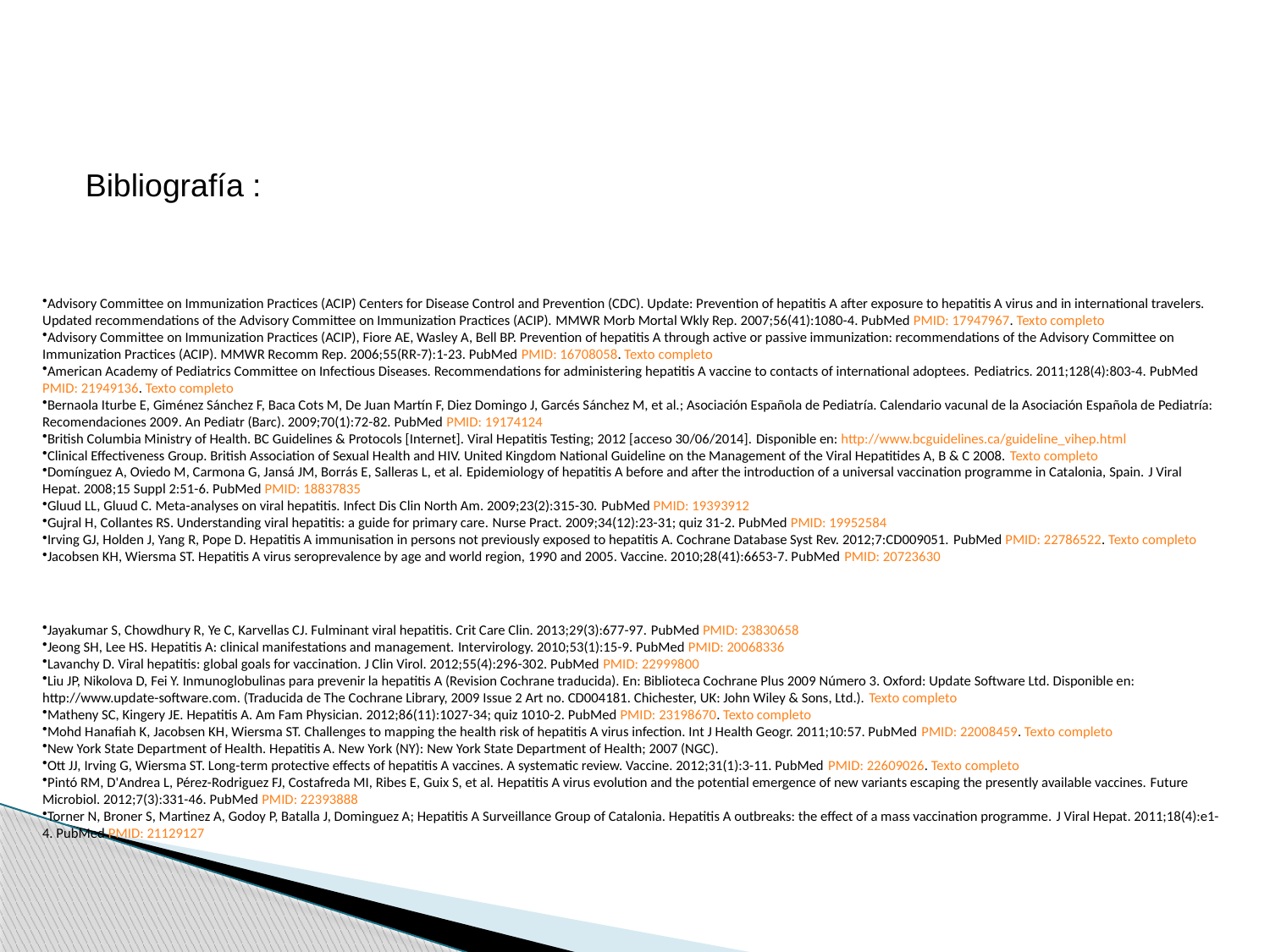

Bibliografía :

Advisory Committee on Immunization Practices (ACIP) Centers for Disease Control and Prevention (CDC). Update: Prevention of hepatitis A after exposure to hepatitis A virus and in international travelers. Updated recommendations of the Advisory Committee on Immunization Practices (ACIP). MMWR Morb Mortal Wkly Rep. 2007;56(41):1080-4. PubMed PMID: 17947967. Texto completo
Advisory Committee on Immunization Practices (ACIP), Fiore AE, Wasley A, Bell BP. Prevention of hepatitis A through active or passive immunization: recommendations of the Advisory Committee on Immunization Practices (ACIP). MMWR Recomm Rep. 2006;55(RR-7):1-23. PubMed PMID: 16708058. Texto completo
American Academy of Pediatrics Committee on Infectious Diseases. Recommendations for administering hepatitis A vaccine to contacts of international adoptees. Pediatrics. 2011;128(4):803-4. PubMed PMID: 21949136. Texto completo
Bernaola Iturbe E, Giménez Sánchez F, Baca Cots M, De Juan Martín F, Diez Domingo J, Garcés Sánchez M, et al.; Asociación Española de Pediatría. Calendario vacunal de la Asociación Española de Pediatría: Recomendaciones 2009. An Pediatr (Barc). 2009;70(1):72-82. PubMed PMID: 19174124
British Columbia Ministry of Health. BC Guidelines & Protocols [Internet]. Viral Hepatitis Testing; 2012 [acceso 30/06/2014]. Disponible en: http://www.bcguidelines.ca/guideline_vihep.html
Clinical Effectiveness Group. British Association of Sexual Health and HIV. United Kingdom National Guideline on the Management of the Viral Hepatitides A, B & C 2008. Texto completo
Domínguez A, Oviedo M, Carmona G, Jansá JM, Borrás E, Salleras L, et al. Epidemiology of hepatitis A before and after the introduction of a universal vaccination programme in Catalonia, Spain. J Viral Hepat. 2008;15 Suppl 2:51-6. PubMed PMID: 18837835
Gluud LL, Gluud C. Meta-analyses on viral hepatitis. Infect Dis Clin North Am. 2009;23(2):315-30. PubMed PMID: 19393912
Gujral H, Collantes RS. Understanding viral hepatitis: a guide for primary care. Nurse Pract. 2009;34(12):23-31; quiz 31-2. PubMed PMID: 19952584
Irving GJ, Holden J, Yang R, Pope D. Hepatitis A immunisation in persons not previously exposed to hepatitis A. Cochrane Database Syst Rev. 2012;7:CD009051. PubMed PMID: 22786522. Texto completo
Jacobsen KH, Wiersma ST. Hepatitis A virus seroprevalence by age and world region, 1990 and 2005. Vaccine. 2010;28(41):6653-7. PubMed PMID: 20723630

Jayakumar S, Chowdhury R, Ye C, Karvellas CJ. Fulminant viral hepatitis. Crit Care Clin. 2013;29(3):677-97. PubMed PMID: 23830658
Jeong SH, Lee HS. Hepatitis A: clinical manifestations and management. Intervirology. 2010;53(1):15-9. PubMed PMID: 20068336
Lavanchy D. Viral hepatitis: global goals for vaccination. J Clin Virol. 2012;55(4):296-302. PubMed PMID: 22999800
Liu JP, Nikolova D, Fei Y. Inmunoglobulinas para prevenir la hepatitis A (Revision Cochrane traducida). En: Biblioteca Cochrane Plus 2009 Número 3. Oxford: Update Software Ltd. Disponible en: http://www.update-software.com. (Traducida de The Cochrane Library, 2009 Issue 2 Art no. CD004181. Chichester, UK: John Wiley & Sons, Ltd.). Texto completo
Matheny SC, Kingery JE. Hepatitis A. Am Fam Physician. 2012;86(11):1027-34; quiz 1010-2. PubMed PMID: 23198670. Texto completo
Mohd Hanafiah K, Jacobsen KH, Wiersma ST. Challenges to mapping the health risk of hepatitis A virus infection. Int J Health Geogr. 2011;10:57. PubMed PMID: 22008459. Texto completo
New York State Department of Health. Hepatitis A. New York (NY): New York State Department of Health; 2007 (NGC).
Ott JJ, Irving G, Wiersma ST. Long-term protective effects of hepatitis A vaccines. A systematic review. Vaccine. 2012;31(1):3-11. PubMed PMID: 22609026. Texto completo
Pintó RM, D'Andrea L, Pérez-Rodriguez FJ, Costafreda MI, Ribes E, Guix S, et al. Hepatitis A virus evolution and the potential emergence of new variants escaping the presently available vaccines. Future Microbiol. 2012;7(3):331-46. PubMed PMID: 22393888
Torner N, Broner S, Martinez A, Godoy P, Batalla J, Dominguez A; Hepatitis A Surveillance Group of Catalonia. Hepatitis A outbreaks: the effect of a mass vaccination programme. J Viral Hepat. 2011;18(4):e1-4. PubMed PMID: 21129127